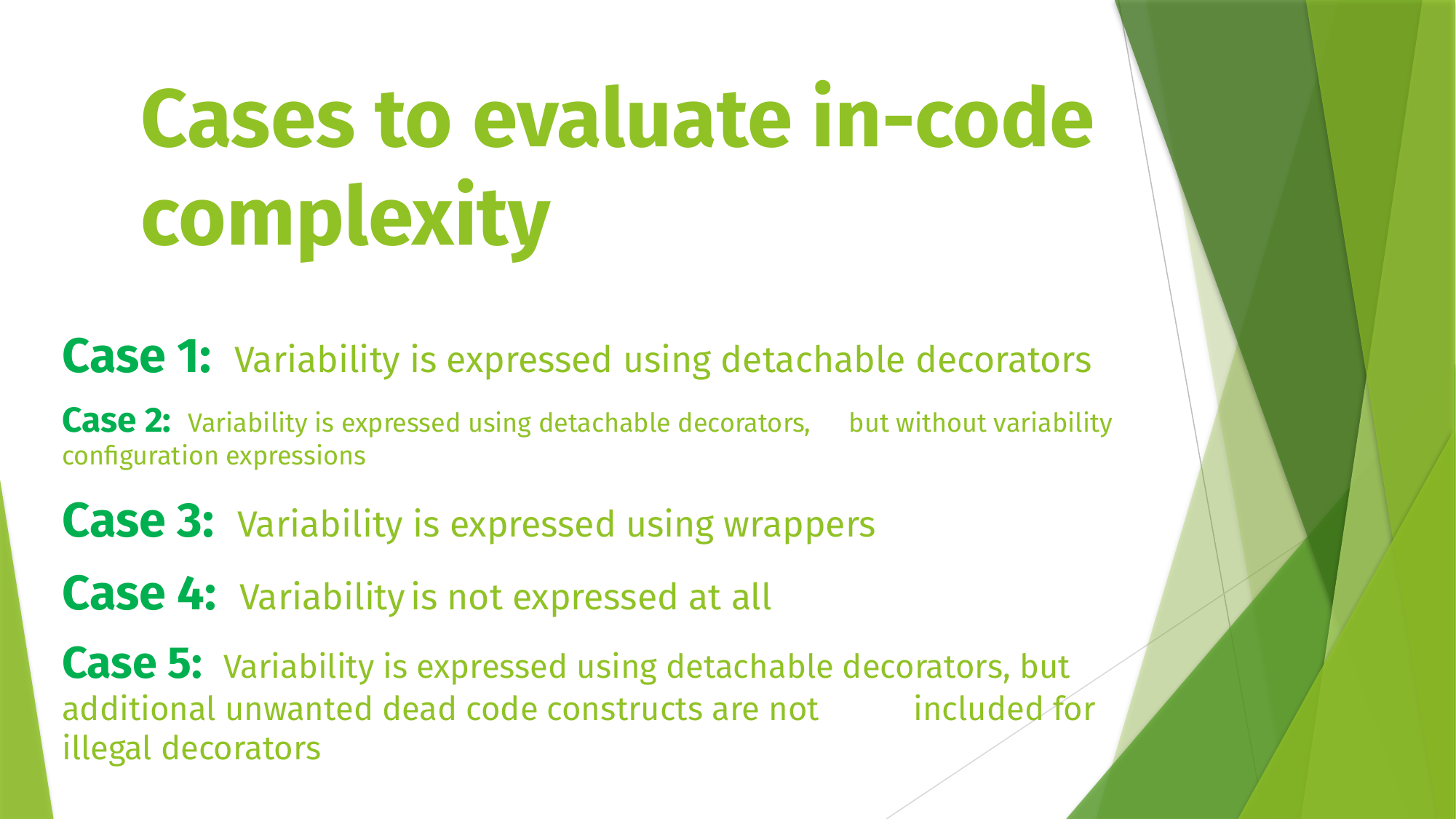

# Cases to evaluate in-code complexity
Case 1:  Variability is expressed using detachable decorators
Case 2:  Variability is expressed using detachable decorators, 				   but without variability configuration expressions
Case 3:  Variability is expressed using wrappers
Case 4:  Variability is not expressed at all
Case 5:  Variability is expressed using detachable decorators, but			   additional unwanted dead code constructs are not					   included for illegal decorators